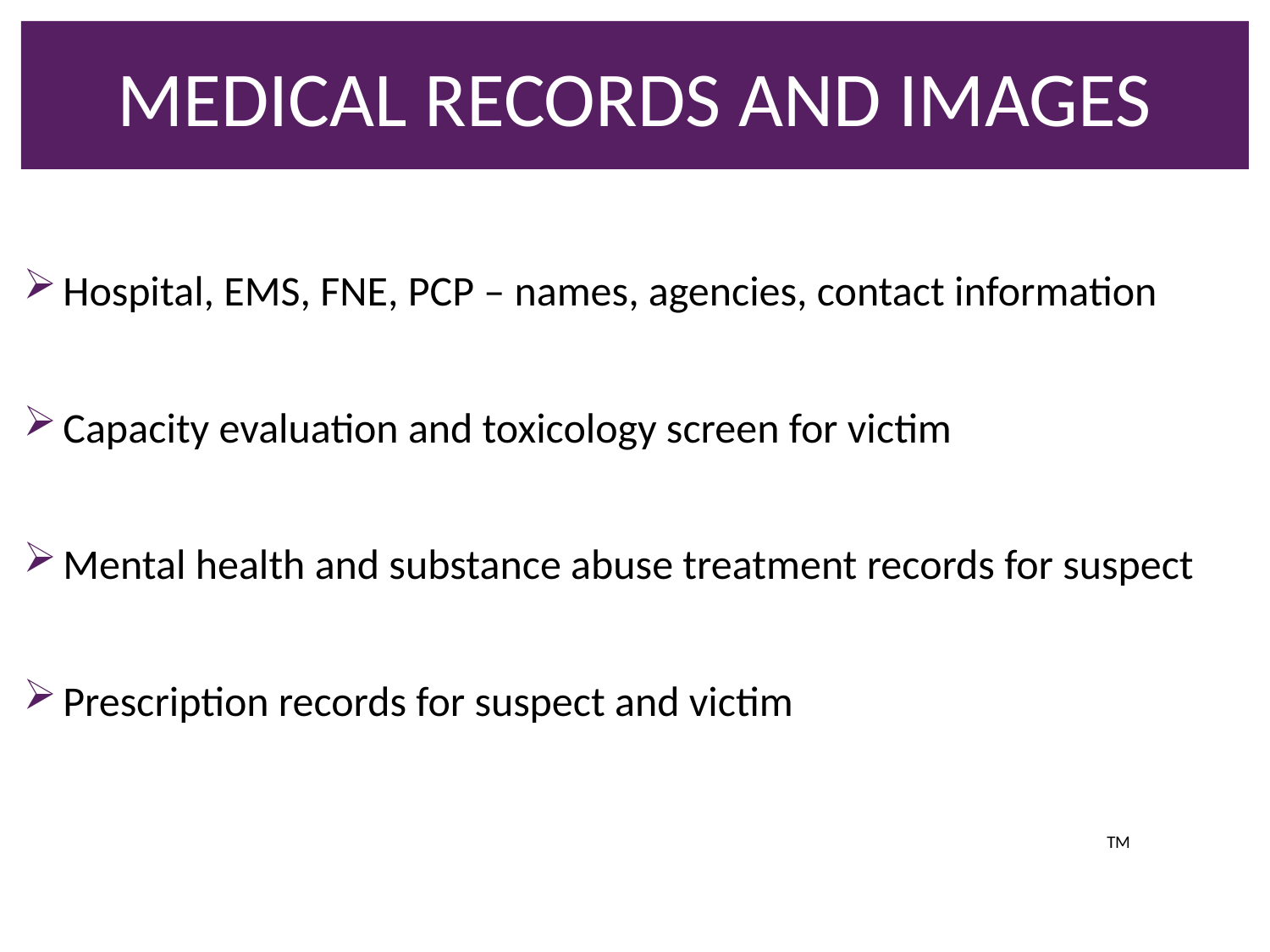

# Medical Records and images
Hospital, EMS, FNE, PCP – names, agencies, contact information

Capacity evaluation and toxicology screen for victim

Mental health and substance abuse treatment records for suspect

Prescription records for suspect and victim

TM